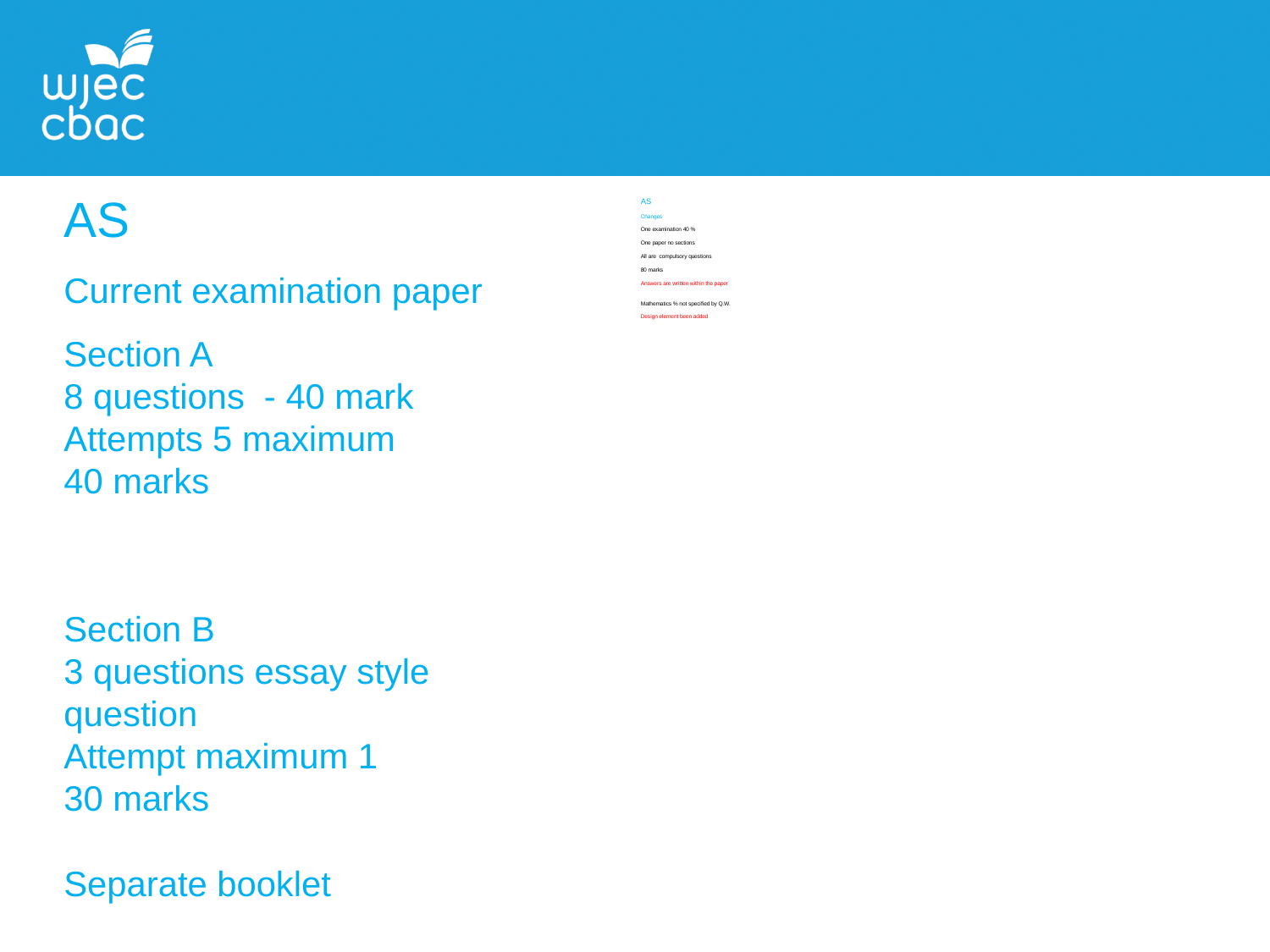

AS

Current examination paper

Section A
8 questions  - 40 mark
Attempts 5 maximum
40 marks

Section B
3 questions essay style question
Attempt maximum 1
30 marks

Separate booklet

AS

Changes

One examination 40 %

One paper no sections

All are  compulsory questions

80 marks

Answers are written within the paper

Mathematics % not specified by Q.W.

Design element been added